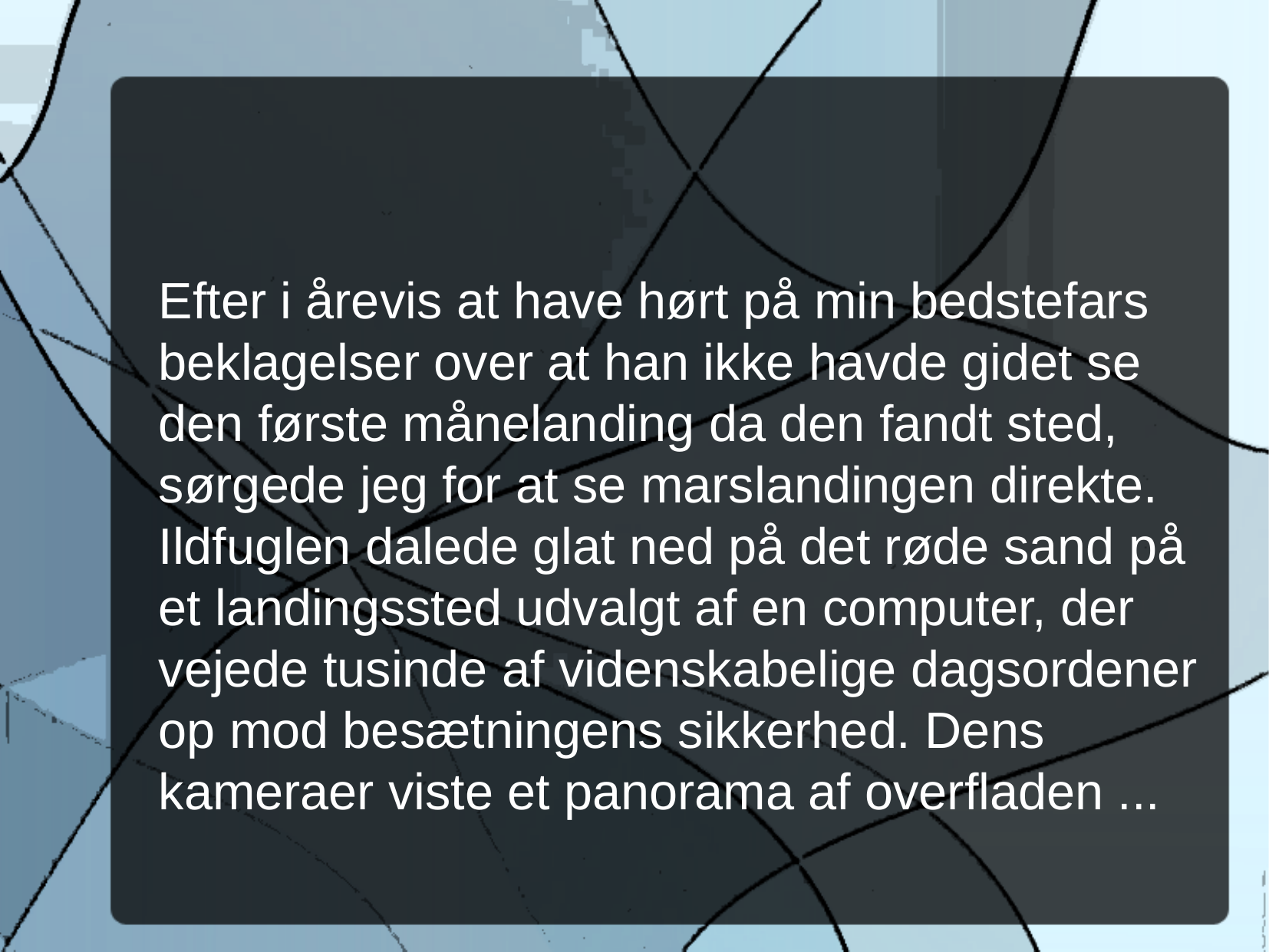

Efter i årevis at have hørt på min bedstefars beklagelser over at han ikke havde gidet se den første månelanding da den fandt sted, sørgede jeg for at se marslandingen direkte. Ildfuglen dalede glat ned på det røde sand på et landingssted udvalgt af en computer, der vejede tusinde af videnskabelige dagsordener op mod besætningens sikkerhed. Dens kameraer viste et panorama af overfladen ...